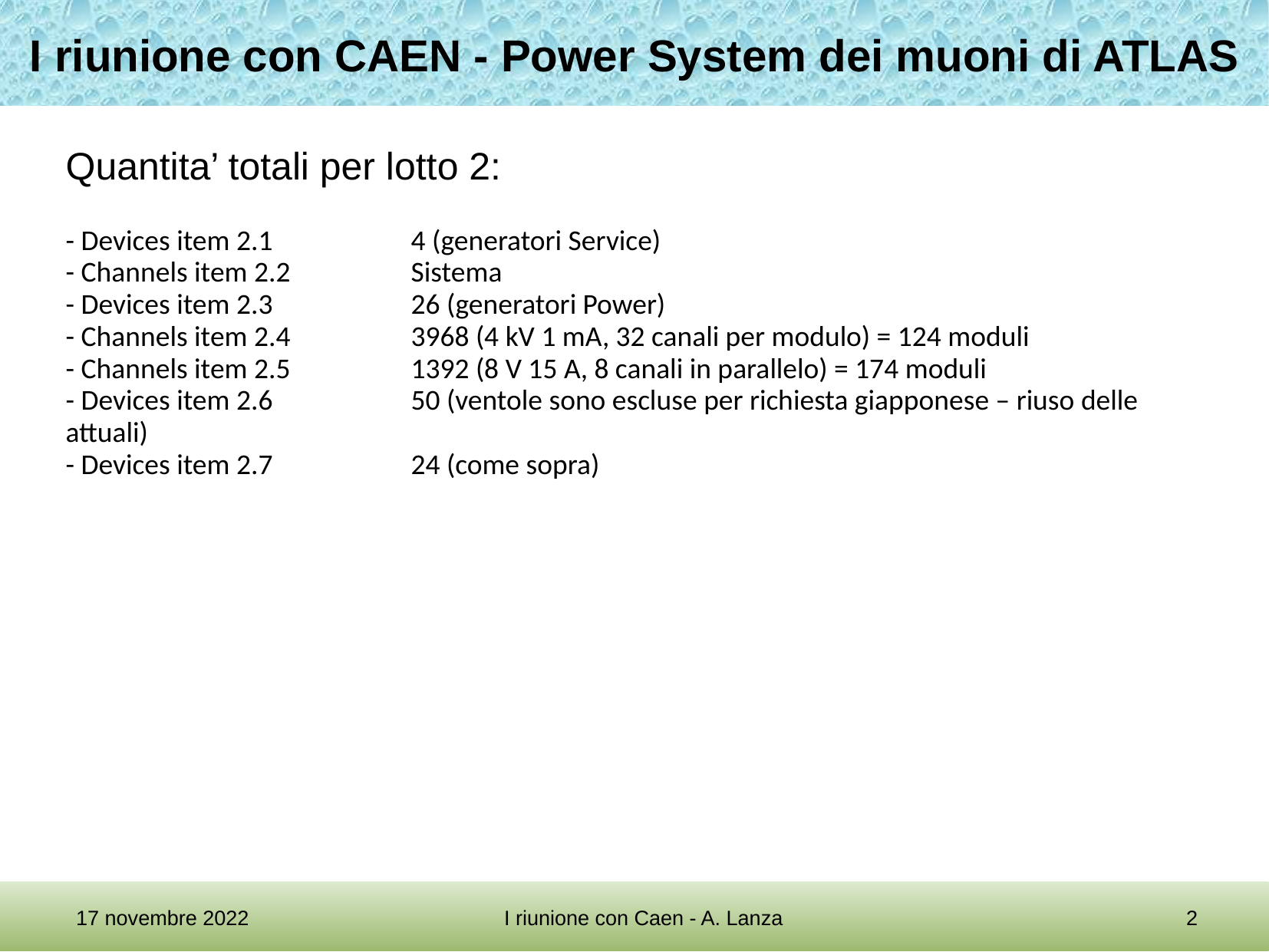

I riunione con CAEN - Power System dei muoni di ATLAS

Quantita’ totali per lotto 2:

- Devices item 2.1		4 (generatori Service)
- Channels item 2.2		Sistema
- Devices item 2.3		26 (generatori Power)
- Channels item 2.4		3968 (4 kV 1 mA, 32 canali per modulo) = 124 moduli
- Channels item 2.5		1392 (8 V 15 A, 8 canali in parallelo) = 174 moduli
- Devices item 2.6		50 (ventole sono escluse per richiesta giapponese – riuso delle attuali)
- Devices item 2.7		24 (come sopra)

17 novembre 2022
I riunione con Caen - A. Lanza
2